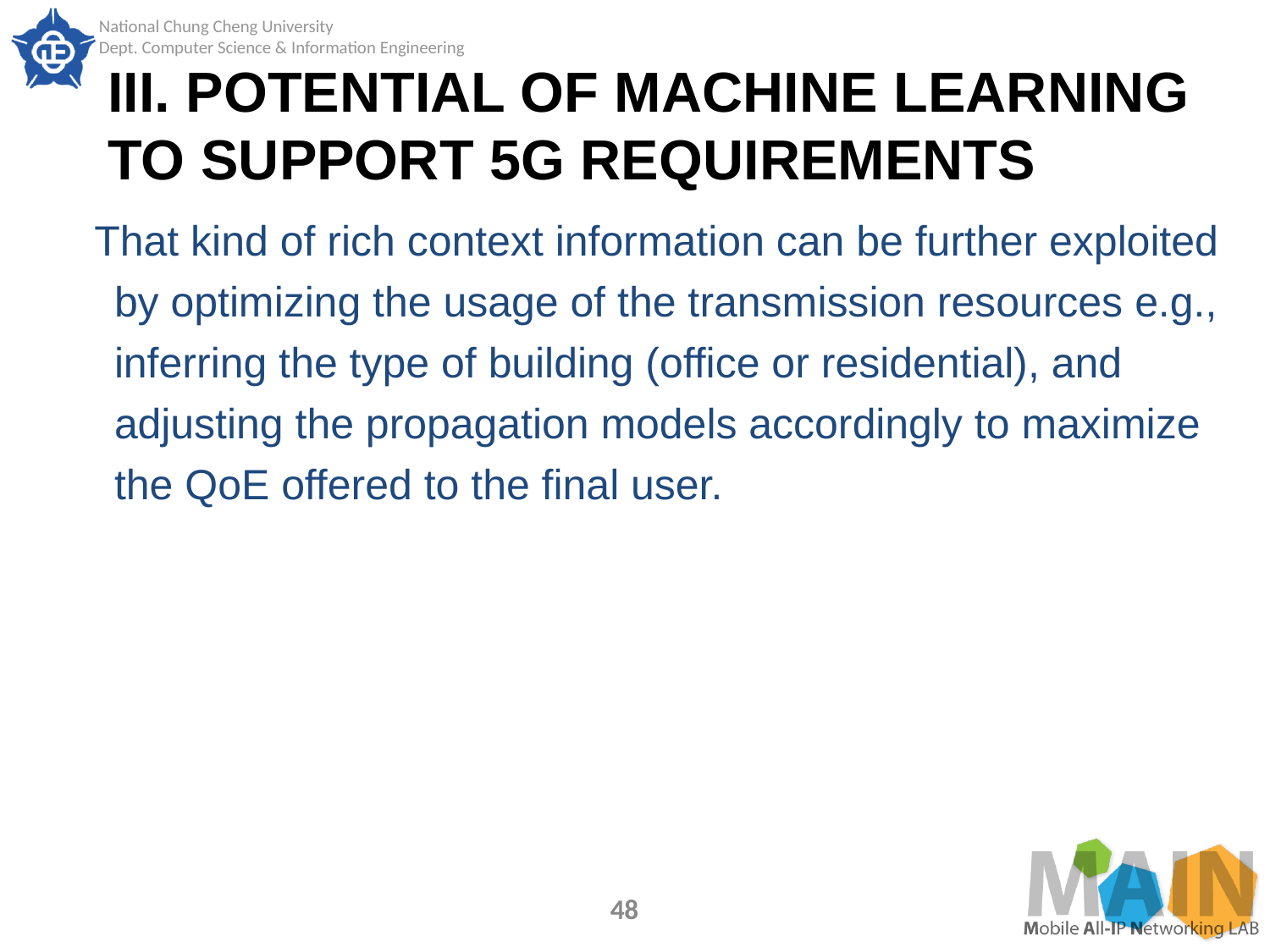

# III. POTENTIAL OF MACHINE LEARNING TO SUPPORT 5G REQUIREMENTS
 That kind of rich context information can be further exploited by optimizing the usage of the transmission resources e.g., inferring the type of building (office or residential), and adjusting the propagation models accordingly to maximize the QoE offered to the final user.
48